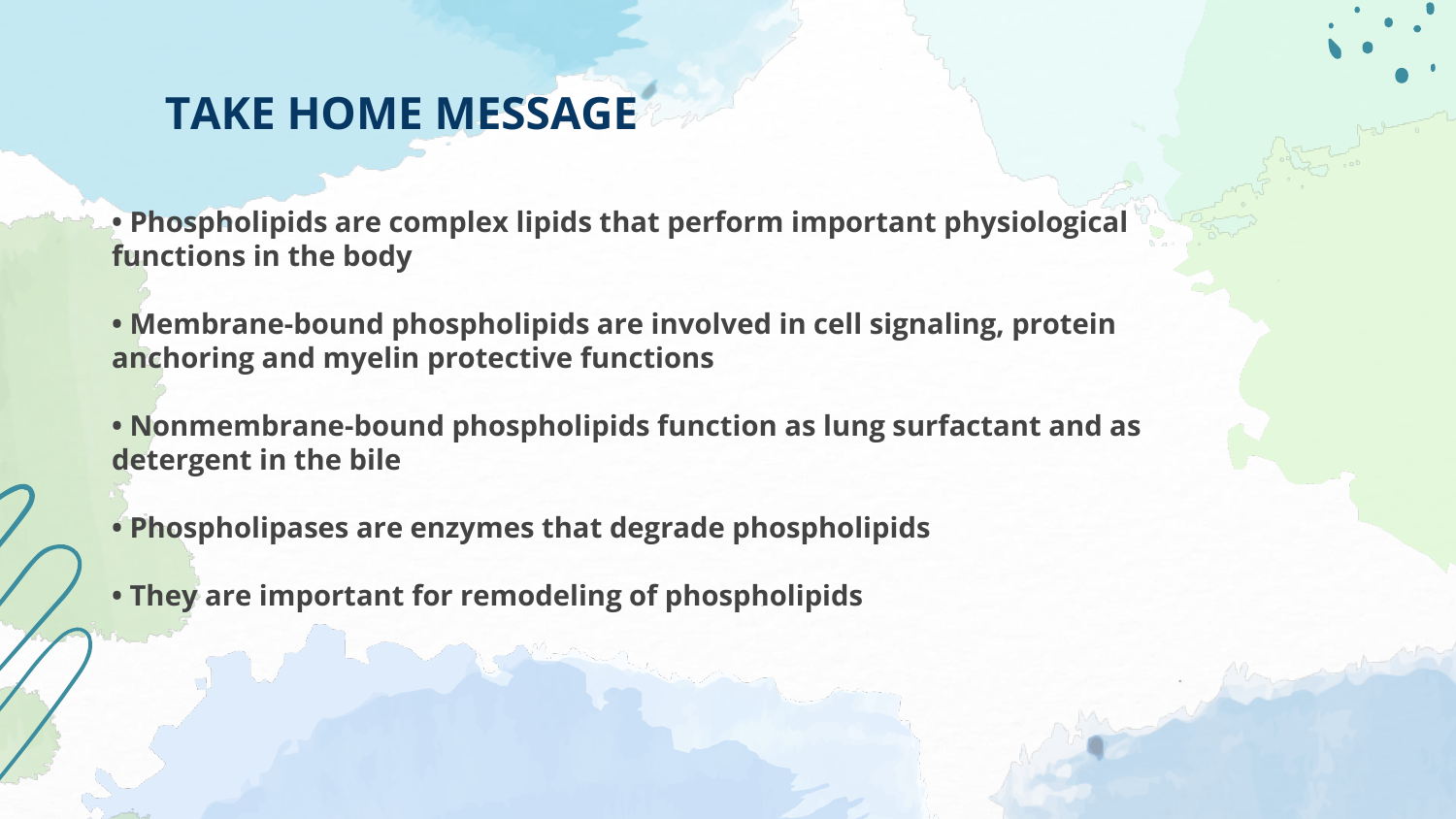

TAKE HOME MESSAGE
• Phospholipids are complex lipids that perform important physiological functions in the body

• Membrane-bound phospholipids are involved in cell signaling, protein anchoring and myelin protective functions

• Nonmembrane-bound phospholipids function as lung surfactant and as detergent in the bile

• Phospholipases are enzymes that degrade phospholipids

• They are important for remodeling of phospholipids